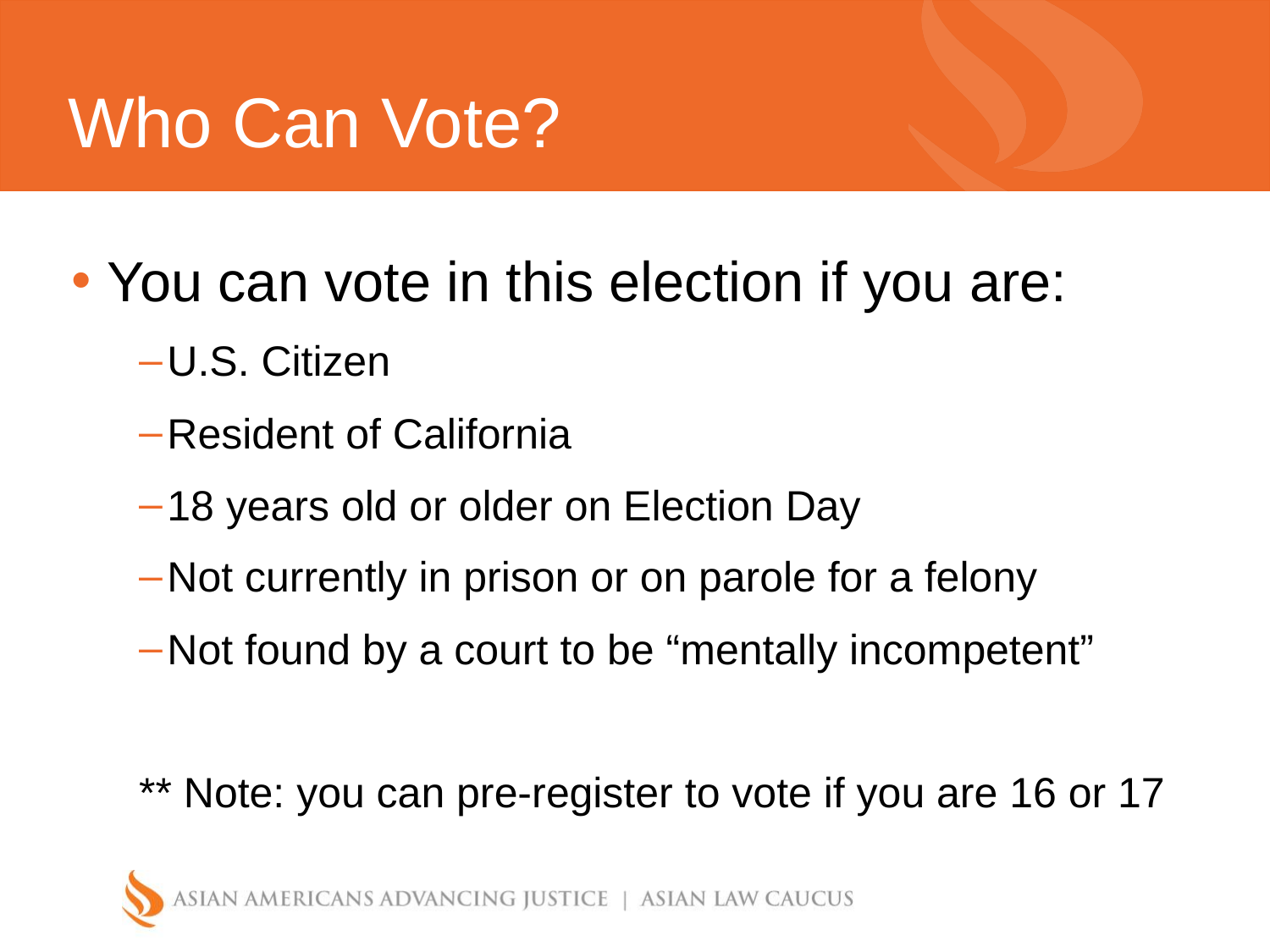

# Who Can Vote?
 You can vote in this election if you are:
U.S. Citizen
Resident of California
18 years old or older on Election Day
Not currently in prison or on parole for a felony
Not found by a court to be “mentally incompetent”

** Note: you can pre-register to vote if you are 16 or 17